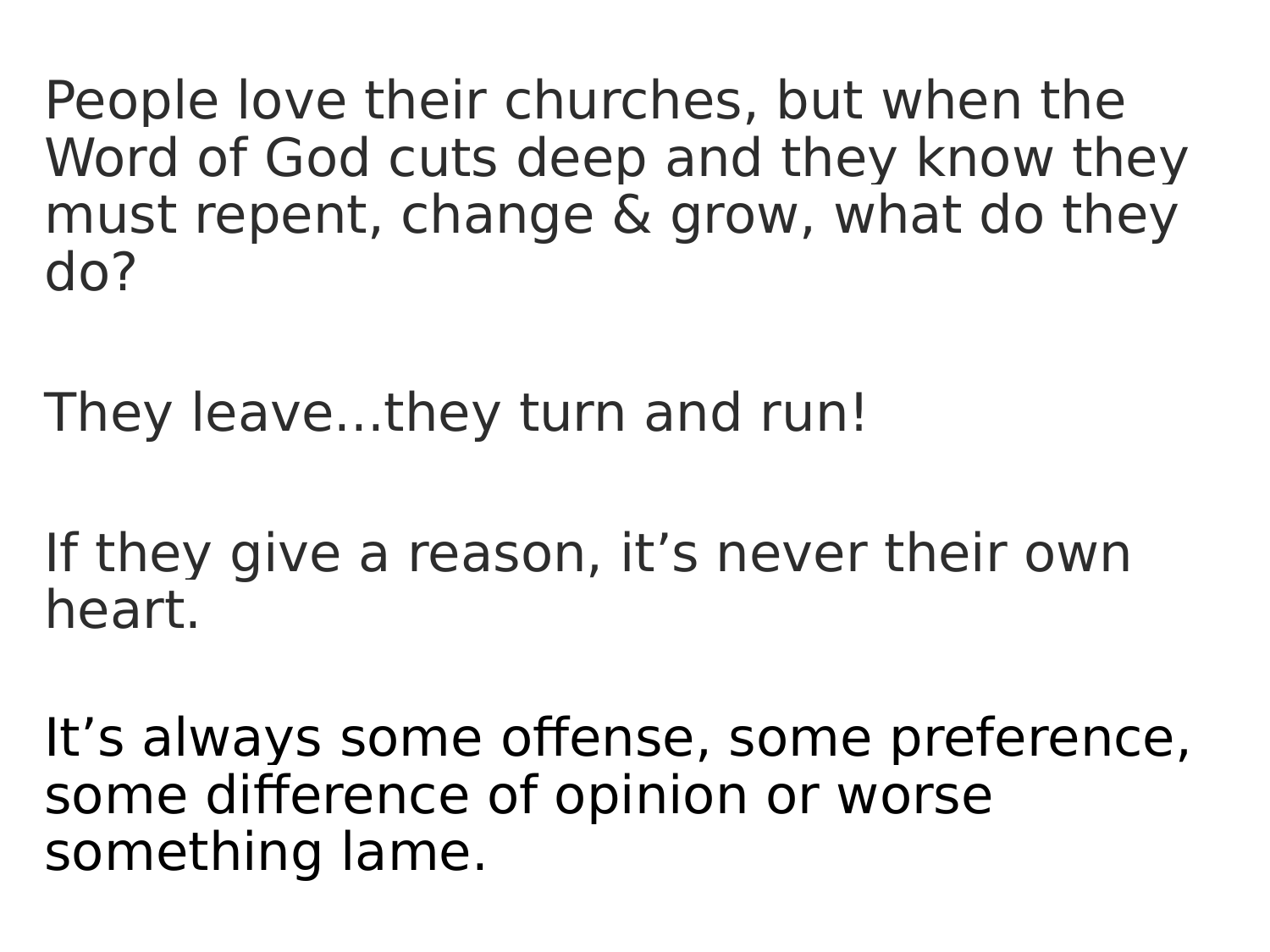

People love their churches, but when the Word of God cuts deep and they know they must repent, change & grow, what do they do?

They leave...they turn and run!

If they give a reason, it’s never their own heart.

It’s always some offense, some preference, some difference of opinion or worse something lame.